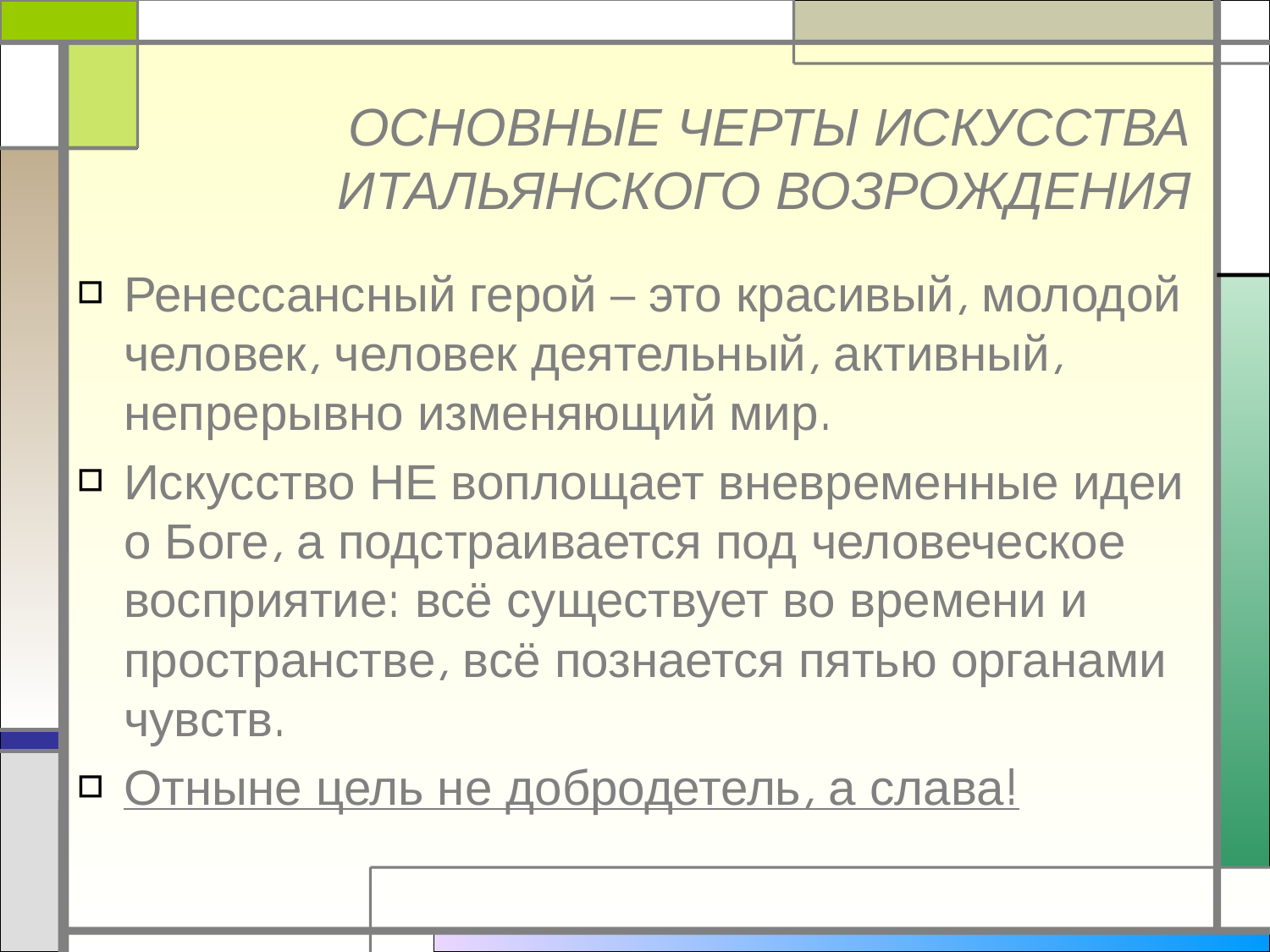

# ОСНОВНЫЕ ЧЕРТЫ ИСКУССТВА ИТАЛЬЯНСКОГО ВОЗРОЖДЕНИЯ
Ренессансный герой – это красивый, молодой человек, человек деятельный, активный, непрерывно изменяющий мир.
Искусство НЕ воплощает вневременные идеи о Боге, а подстраивается под человеческое восприятие: всё существует во времени и пространстве, всё познается пятью органами чувств.
Отныне цель не добродетель, а слава!